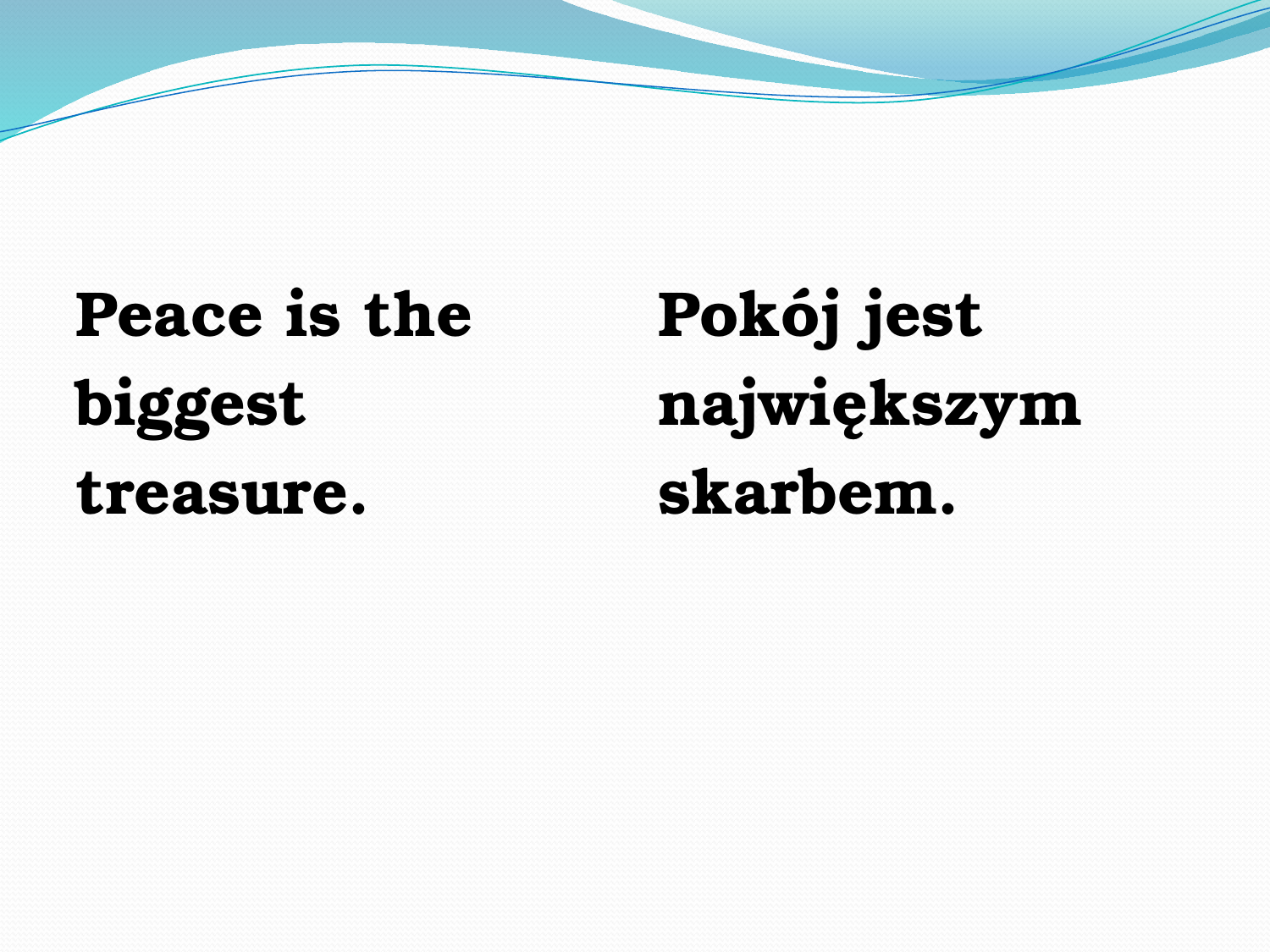

#
Peace is the
biggest
treasure.
Pokój jest
największym
skarbem.